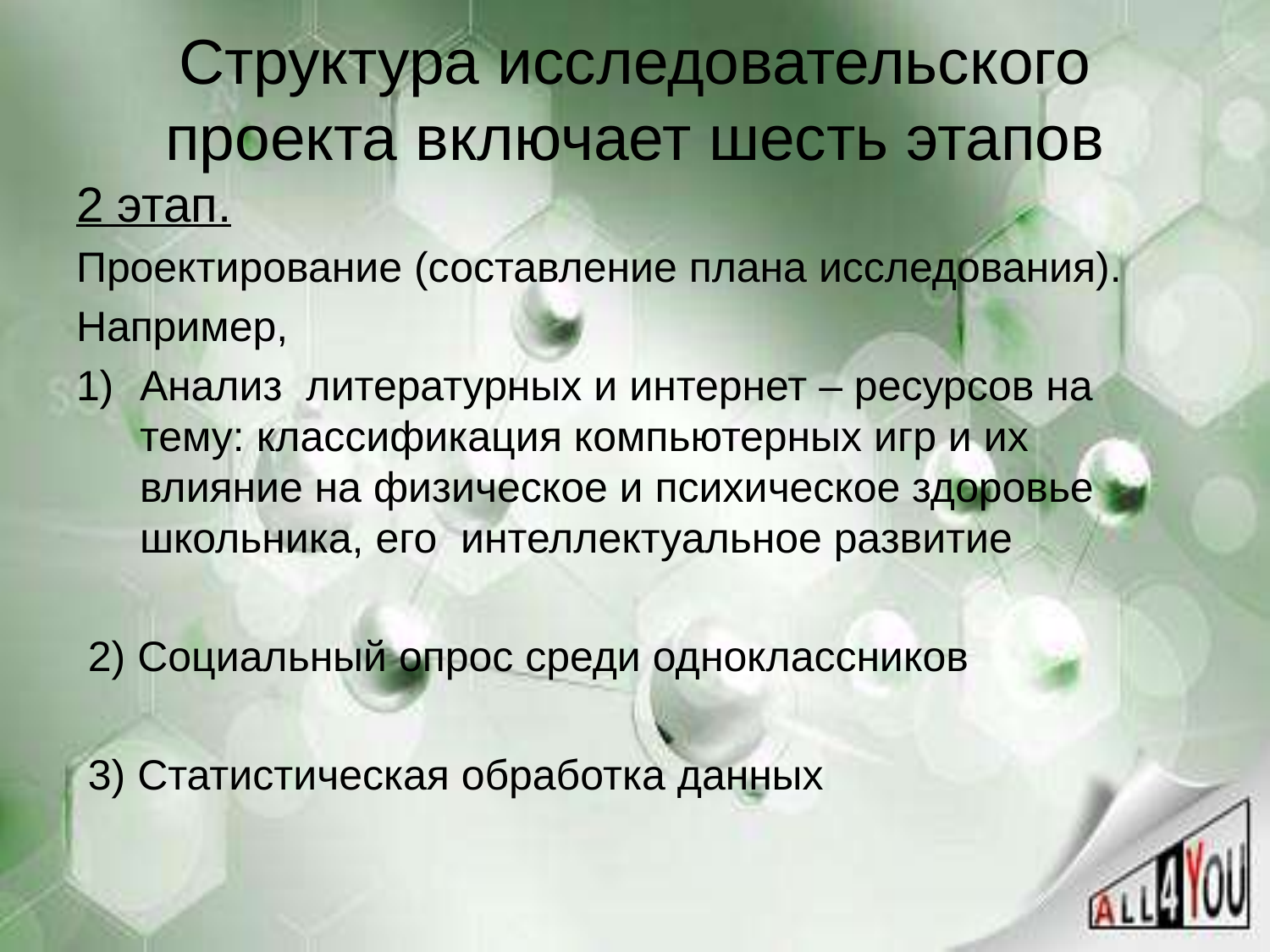

# Структура исследовательского проекта включает шесть этапов
2 этап.
Проектирование (составление плана исследования).
Например,
Анализ  литературных и интернет – ресурсов на тему: классификация компьютерных игр и их влияние на физическое и психическое здоровье школьника, его  интеллектуальное развитие

 2) Социальный опрос среди одноклассников

 3) Статистическая обработка данных